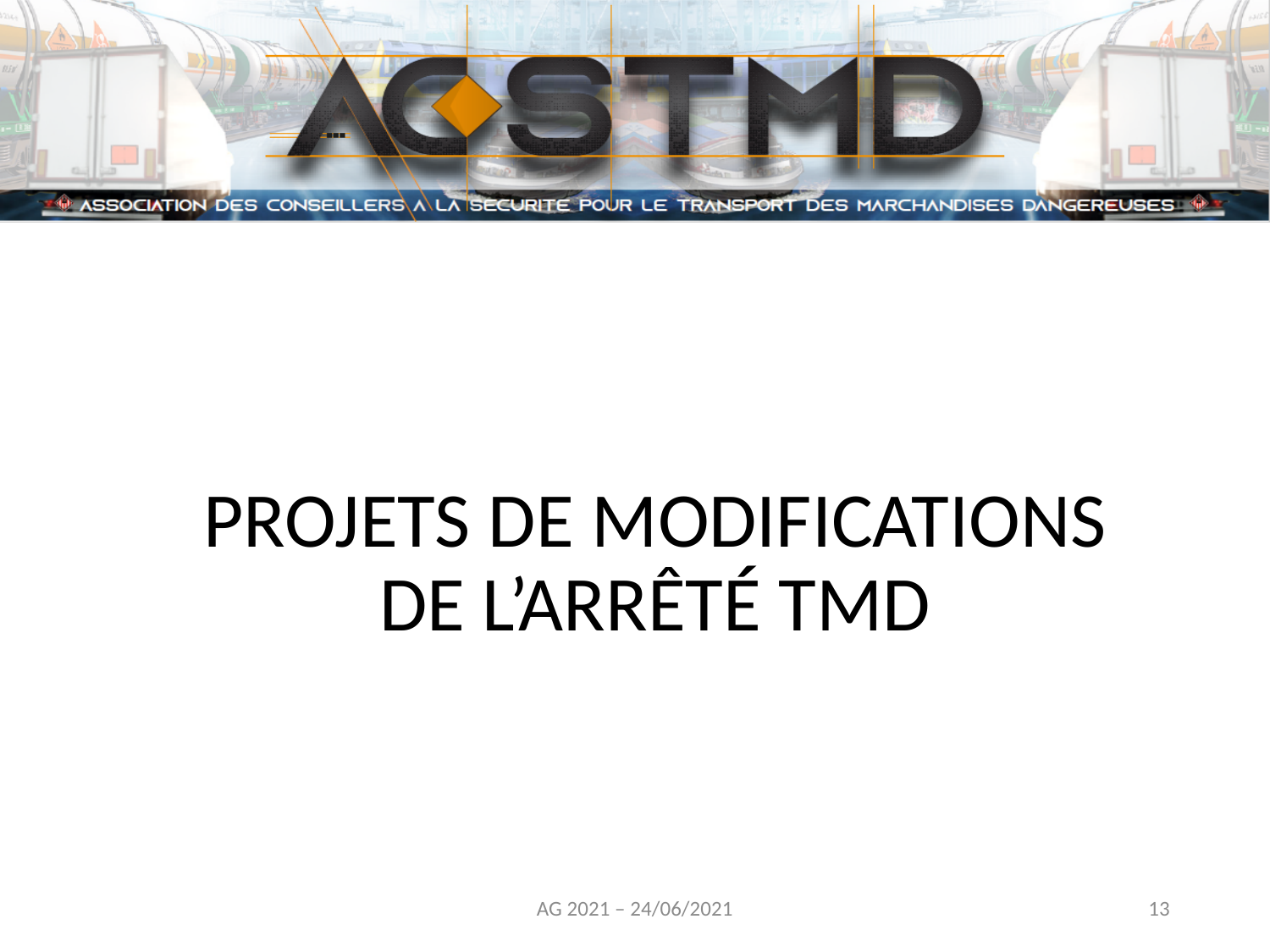

PROJETS DE MODIFICATIONS DE L’ARRÊTÉ TMD
AG 2021 – 24/06/2021
13